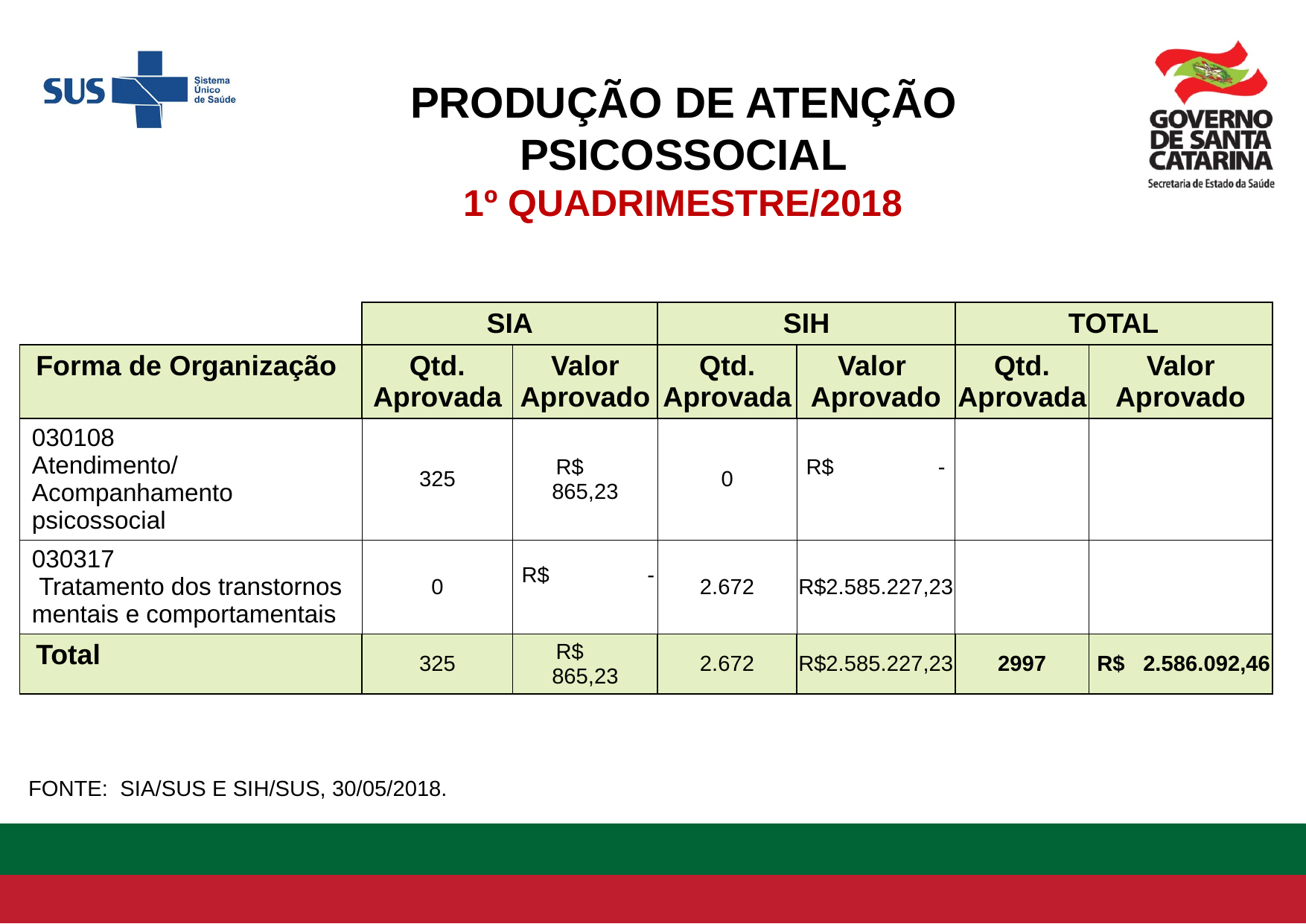

PRODUÇÃO DE ATENÇÃO PSICOSSOCIAL
1º QUADRIMESTRE/2018
|  | SIA |  | SIH |  | TOTAL |  |
| --- | --- | --- | --- | --- | --- | --- |
| Forma de Organização | Qtd. Aprovada | Valor Aprovado | Qtd. Aprovada | Valor Aprovado | Qtd. Aprovada | Valor Aprovado |
| 030108 Atendimento/ Acompanhamento psicossocial | 325 | R$ 865,23 | 0 | R$ - |  |  |
| 030317 Tratamento dos transtornos mentais e comportamentais | 0 | R$ - | 2.672 | R$2.585.227,23 |  |  |
| Total | 325 | R$ 865,23 | 2.672 | R$2.585.227,23 | 2997 | R$ 2.586.092,46 |
FONTE:  SIA/SUS E SIH/SUS, 30/05/2018.